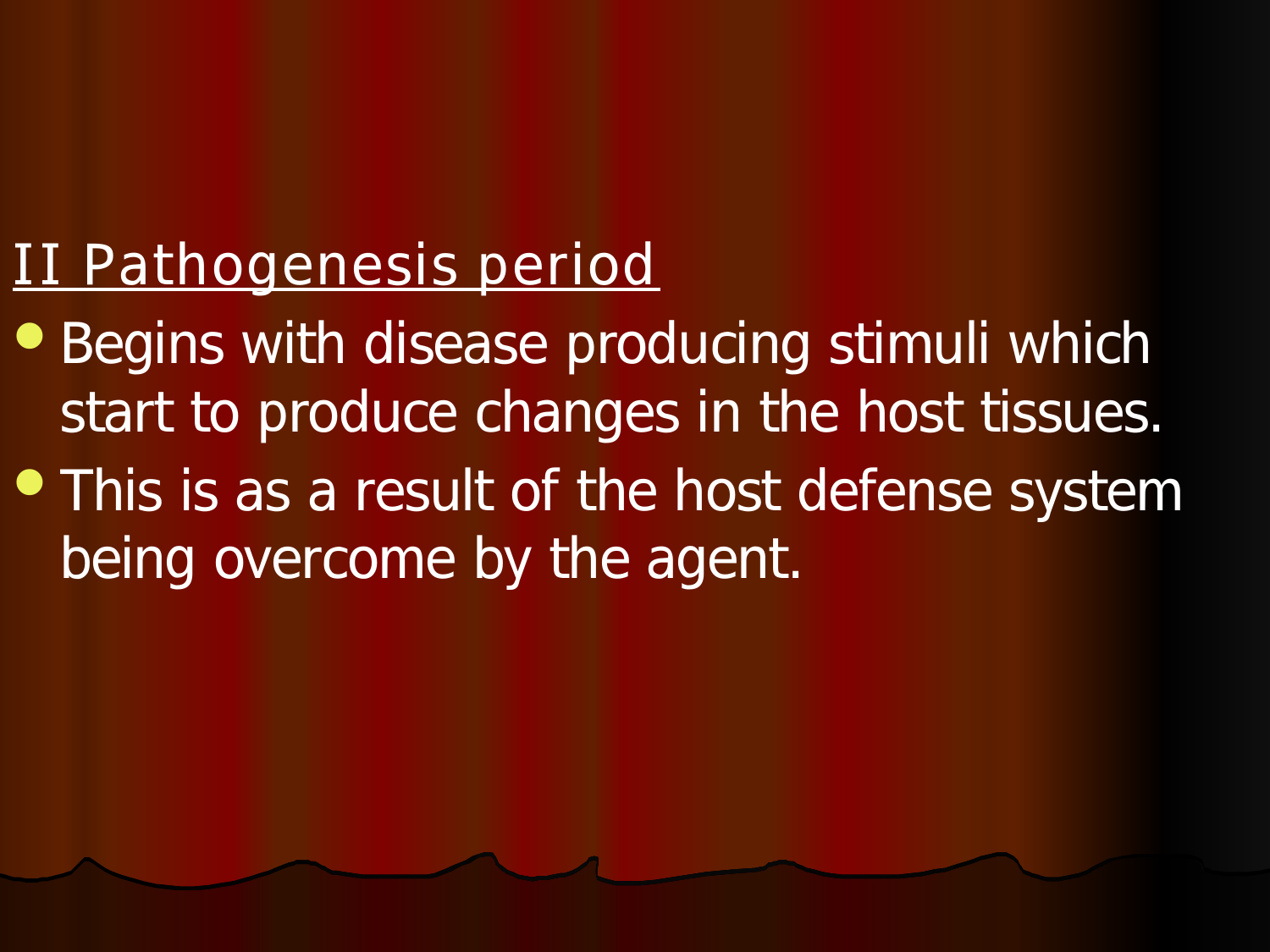

#
II Pathogenesis period
Begins with disease producing stimuli which start to produce changes in the host tissues.
This is as a result of the host defense system being overcome by the agent.